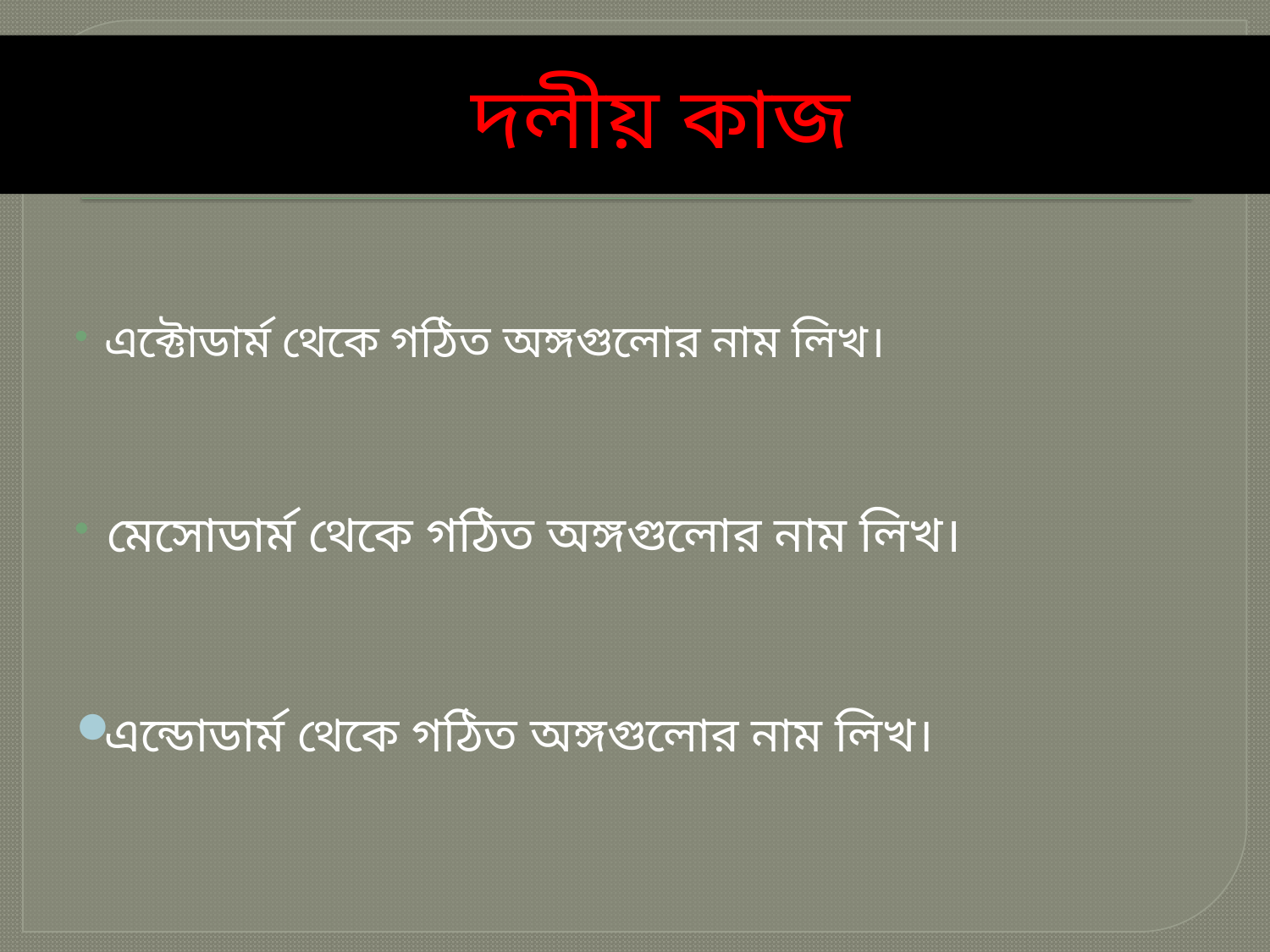

# দলীয় কাজ
এক্টোডার্ম থেকে গঠিত অঙ্গগুলোর নাম লিখ।

মেসোডার্ম থেকে গঠিত অঙ্গগুলোর নাম লিখ।

এন্ডোডার্ম থেকে গঠিত অঙ্গগুলোর নাম লিখ।